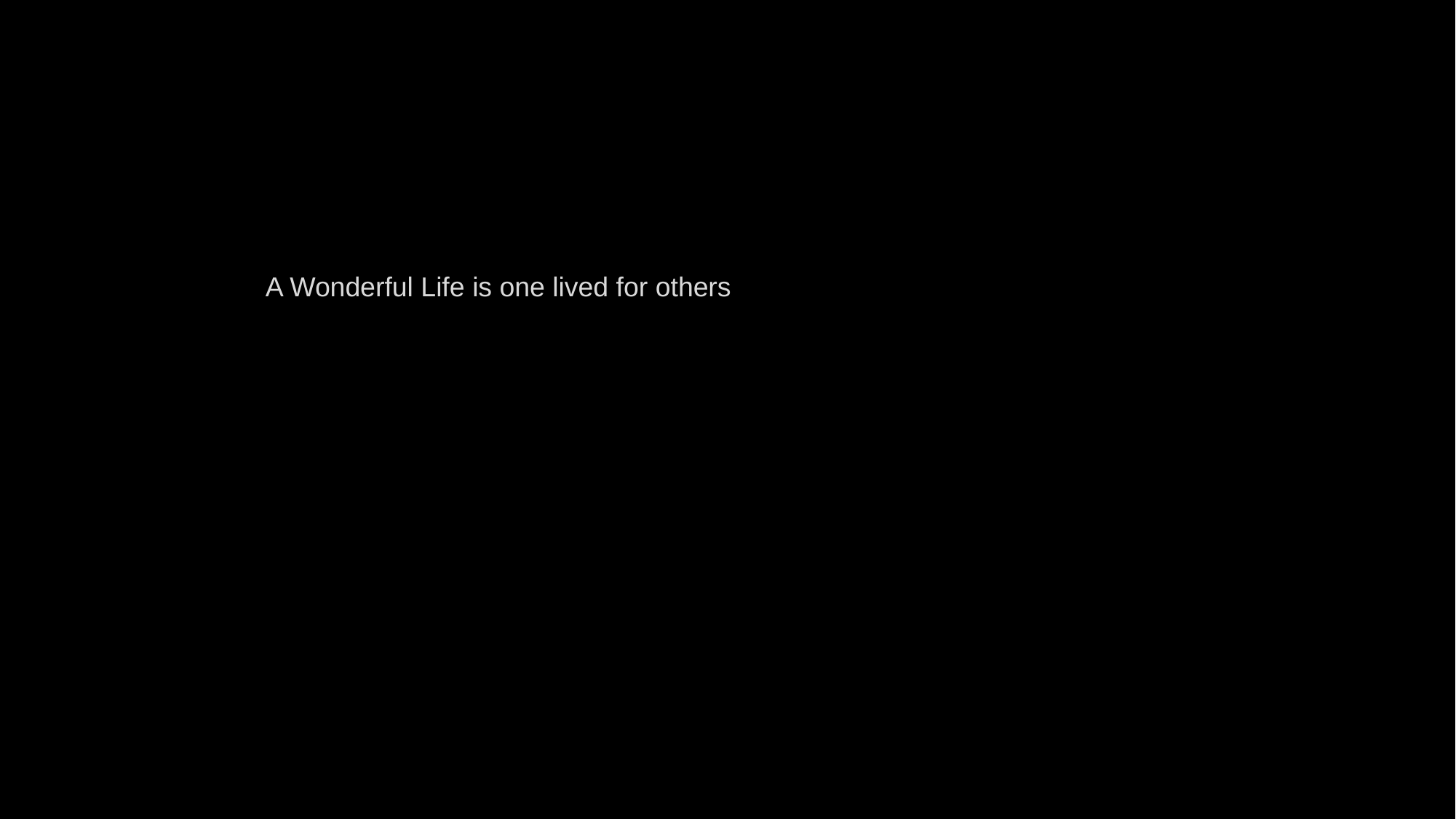

A Wonderful Life is one lived for others